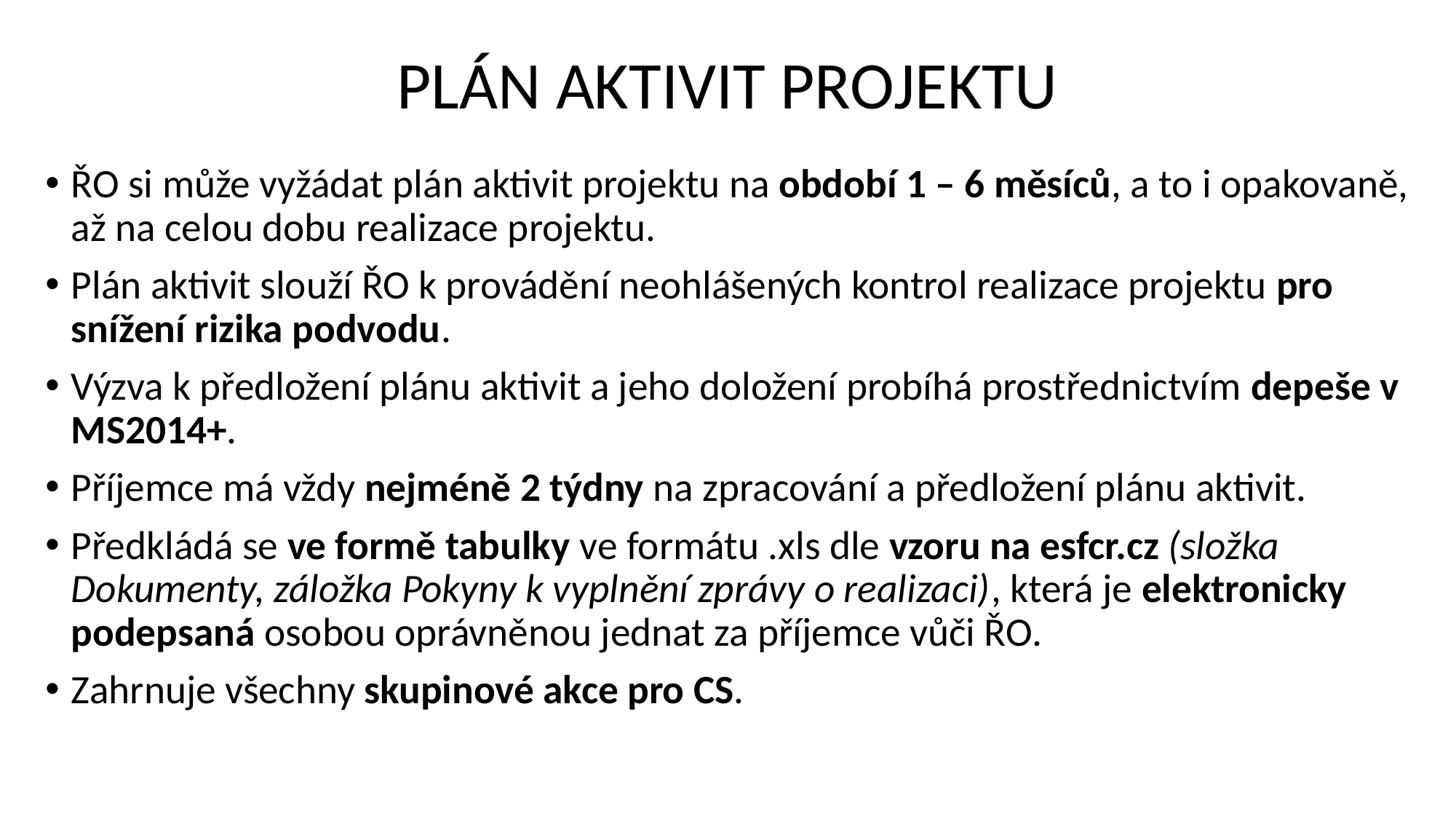

# PLÁN AKTIVIT PROJEKTU
ŘO si může vyžádat plán aktivit projektu na období 1 – 6 měsíců, a to i opakovaně, až na celou dobu realizace projektu.
Plán aktivit slouží ŘO k provádění neohlášených kontrol realizace projektu pro snížení rizika podvodu.
Výzva k předložení plánu aktivit a jeho doložení probíhá prostřednictvím depeše v MS2014+.
Příjemce má vždy nejméně 2 týdny na zpracování a předložení plánu aktivit.
Předkládá se ve formě tabulky ve formátu .xls dle vzoru na esfcr.cz (složka Dokumenty, záložka Pokyny k vyplnění zprávy o realizaci), která je elektronicky podepsaná osobou oprávněnou jednat za příjemce vůči ŘO.
Zahrnuje všechny skupinové akce pro CS.